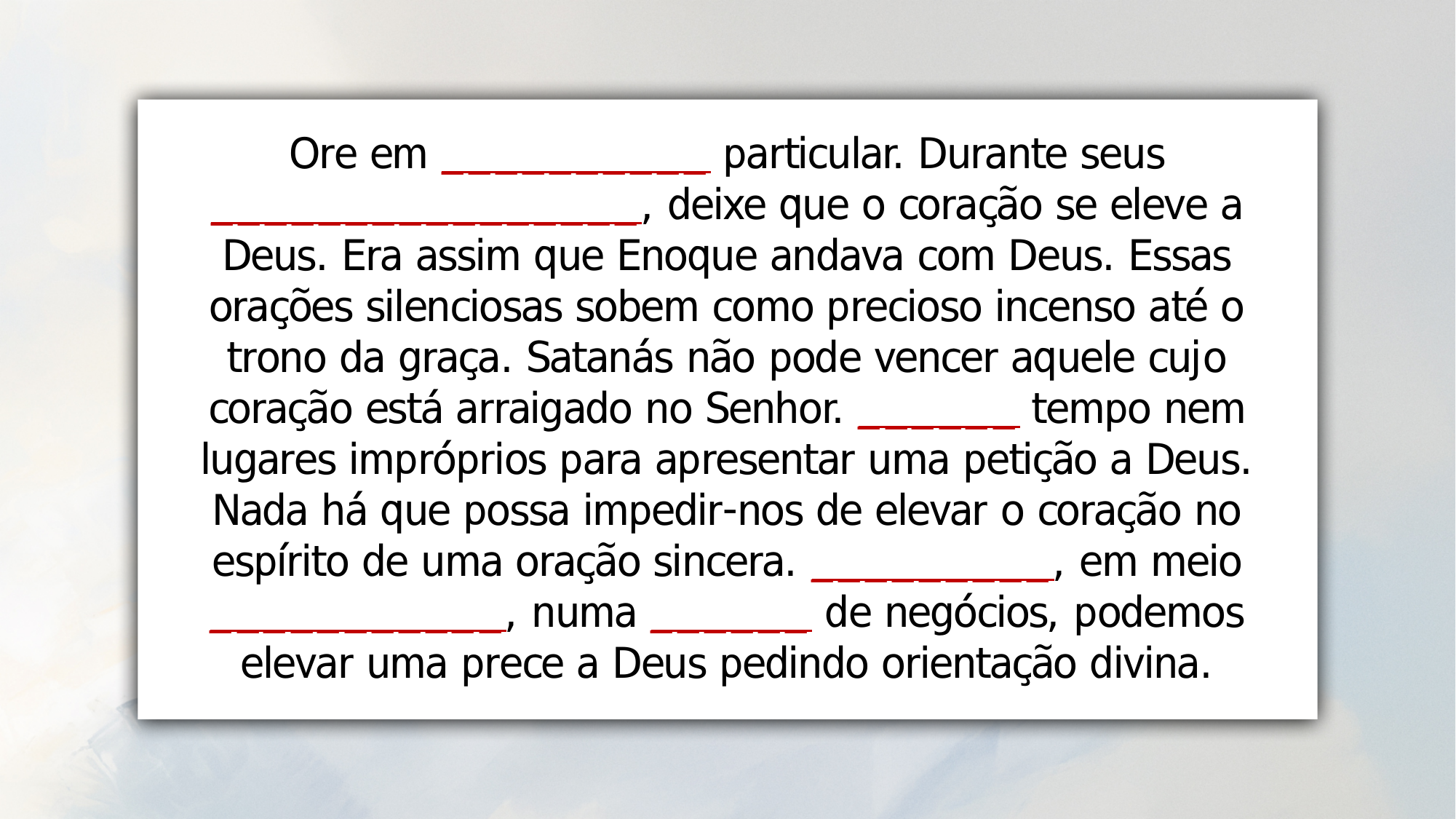

Ore em __________ particular. Durante seus ________________, deixe que o coração se eleve a Deus. Era assim que Enoque andava com Deus. Essas orações silenciosas sobem como precioso incenso até o trono da graça. Satanás não pode vencer aquele cujo coração está arraigado no Senhor. ______ tempo nem lugares impróprios para apresentar uma petição a Deus. Nada há que possa impedir-nos de elevar o coração no espírito de uma oração sincera. _________, em meio ___________, numa ______ de negócios, podemos elevar uma prece a Deus pedindo orientação divina.